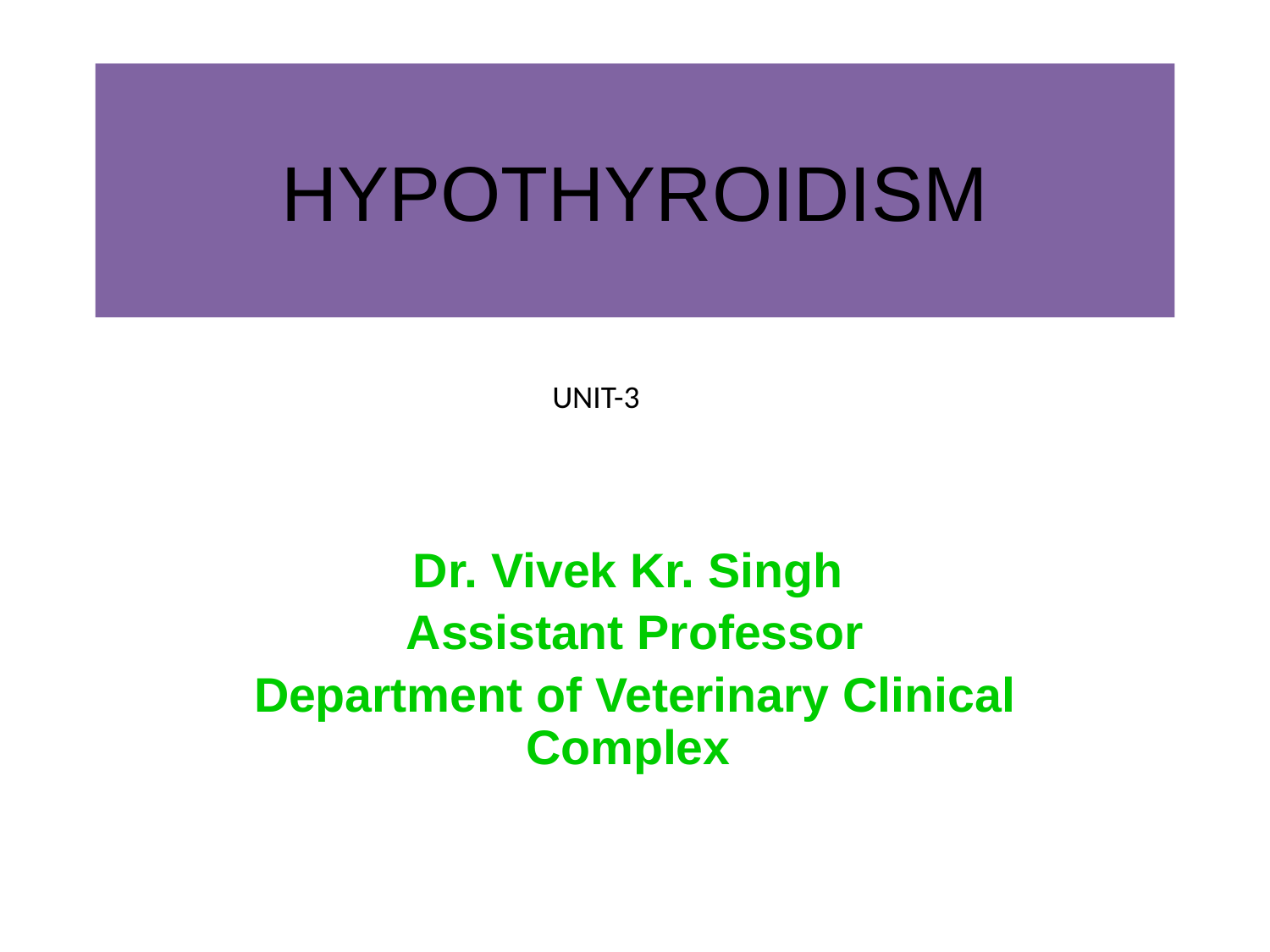

# HYPOTHYROIDISM
UNIT-3
Dr. Vivek Kr. Singh
Assistant Professor
Department of Veterinary Clinical Complex